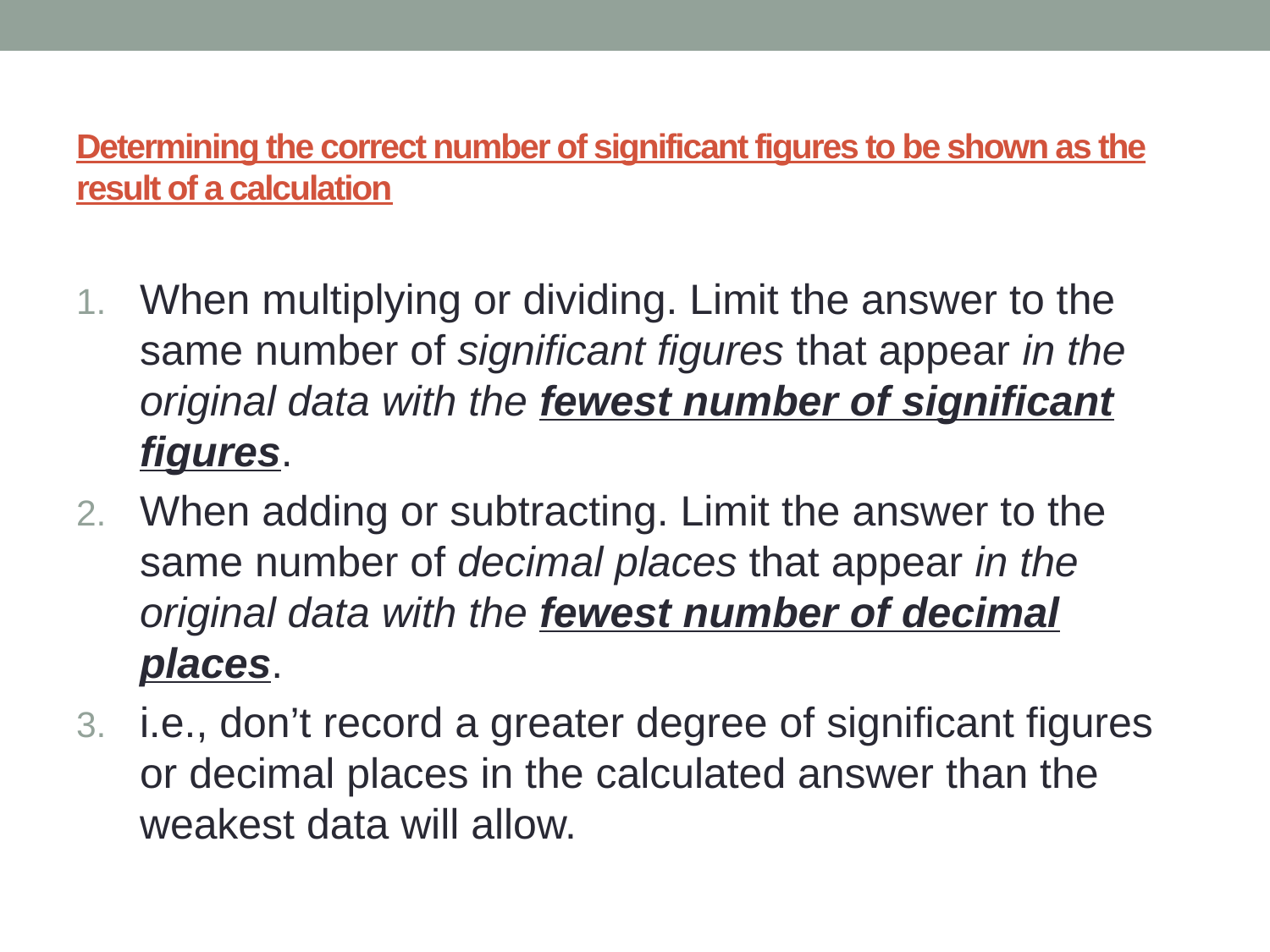

# Determining the correct number of significant figures to be shown as the result of a calculation
When multiplying or dividing. Limit the answer to the same number of significant figures that appear in the original data with the fewest number of significant figures.
When adding or subtracting. Limit the answer to the same number of decimal places that appear in the original data with the fewest number of decimal places.
i.e., don’t record a greater degree of significant figures or decimal places in the calculated answer than the weakest data will allow.